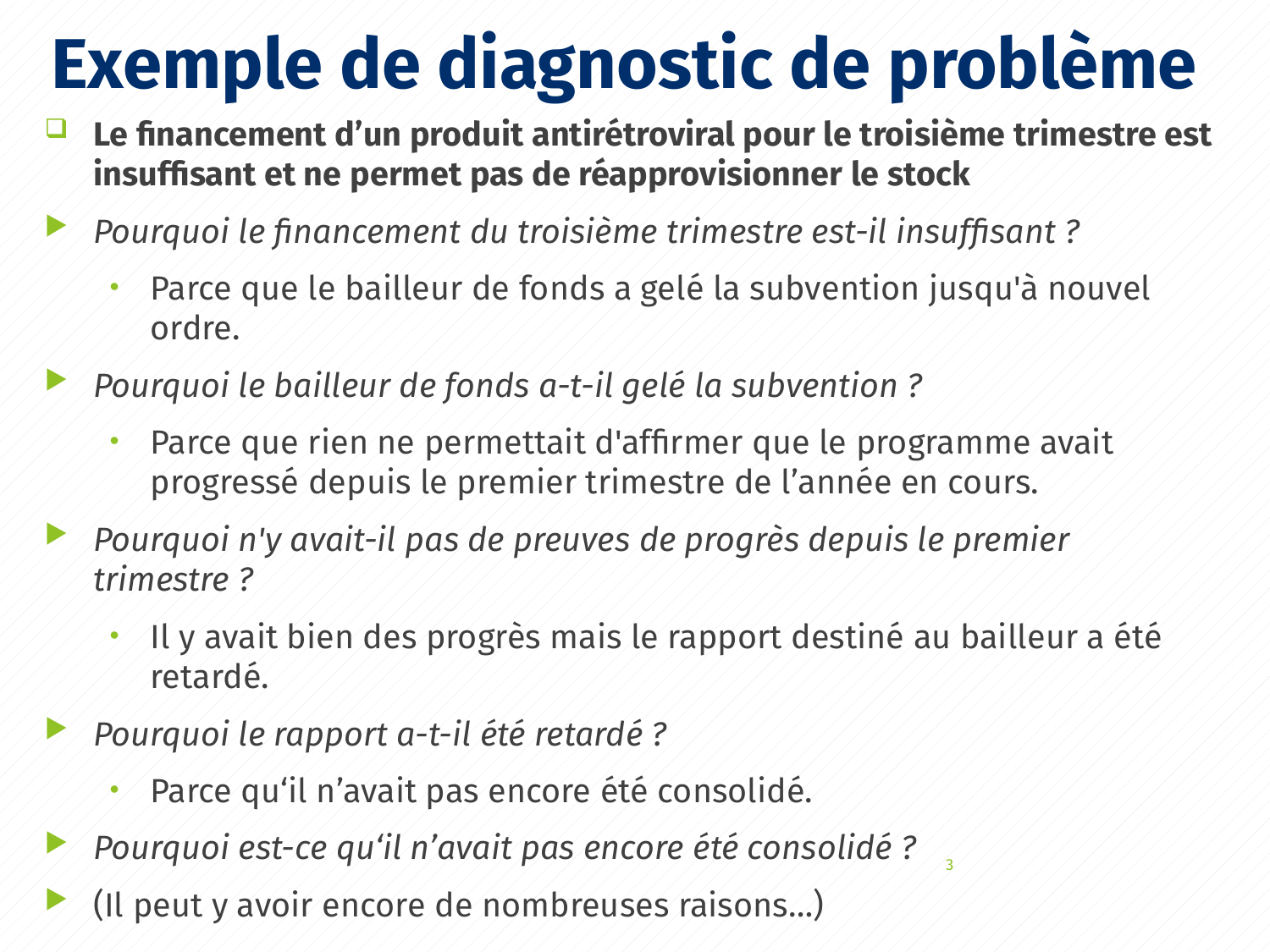

# Exemple de diagnostic de problème
Le financement d’un produit antirétroviral pour le troisième trimestre est insuffisant et ne permet pas de réapprovisionner le stock
Pourquoi le financement du troisième trimestre est-il insuffisant ?
Parce que le bailleur de fonds a gelé la subvention jusqu'à nouvel ordre.
Pourquoi le bailleur de fonds a-t-il gelé la subvention ?
Parce que rien ne permettait d'affirmer que le programme avait progressé depuis le premier trimestre de l’année en cours.
Pourquoi n'y avait-il pas de preuves de progrès depuis le premier trimestre ?
Il y avait bien des progrès mais le rapport destiné au bailleur a été retardé.
Pourquoi le rapport a-t-il été retardé ?
Parce qu‘il n’avait pas encore été consolidé.
Pourquoi est-ce qu‘il n’avait pas encore été consolidé ?
(Il peut y avoir encore de nombreuses raisons…)

3